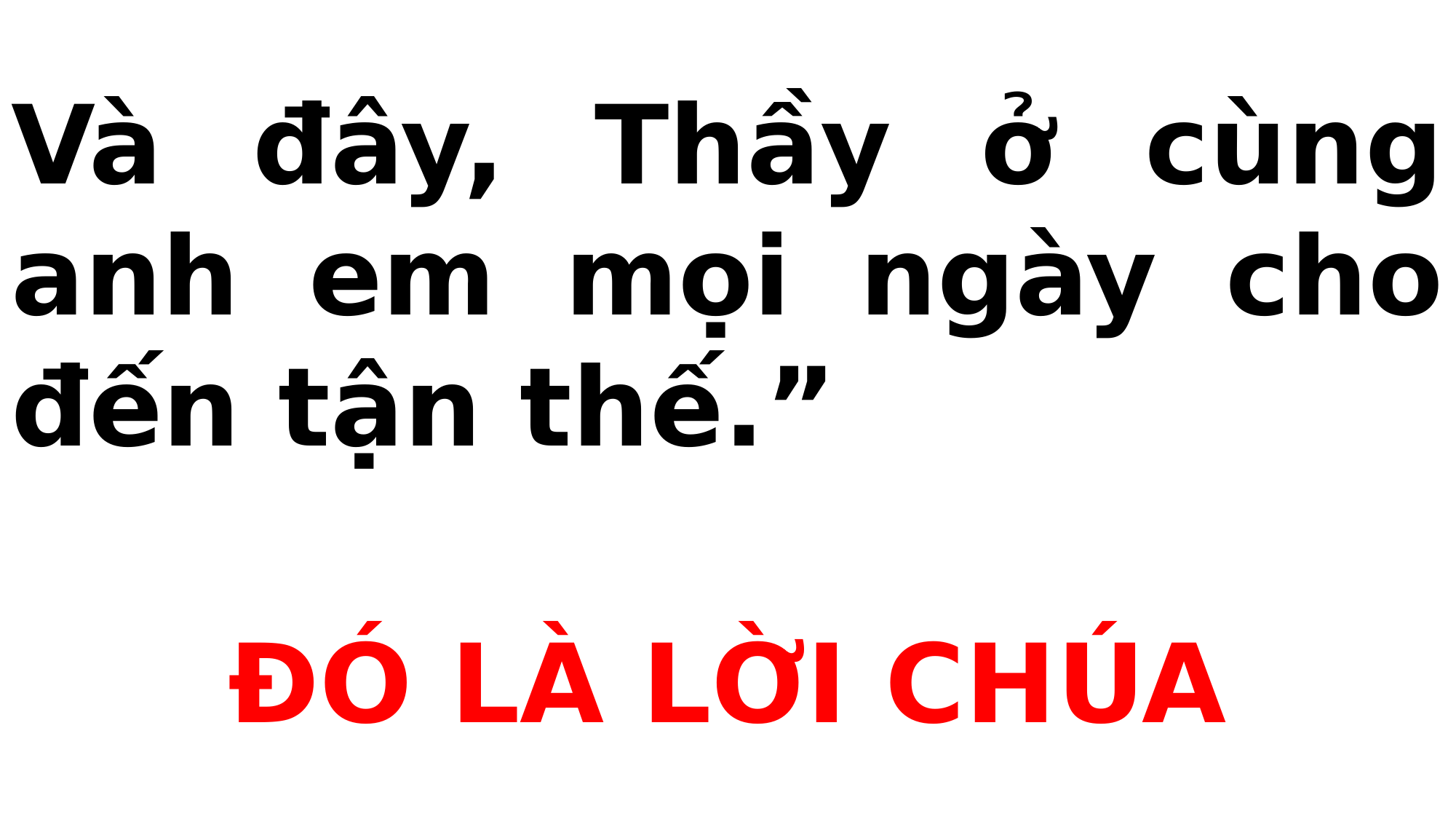

Và đây, Thầy ở cùng anh em mọi ngày cho đến tận thế.”
ĐÓ LÀ LỜI CHÚA